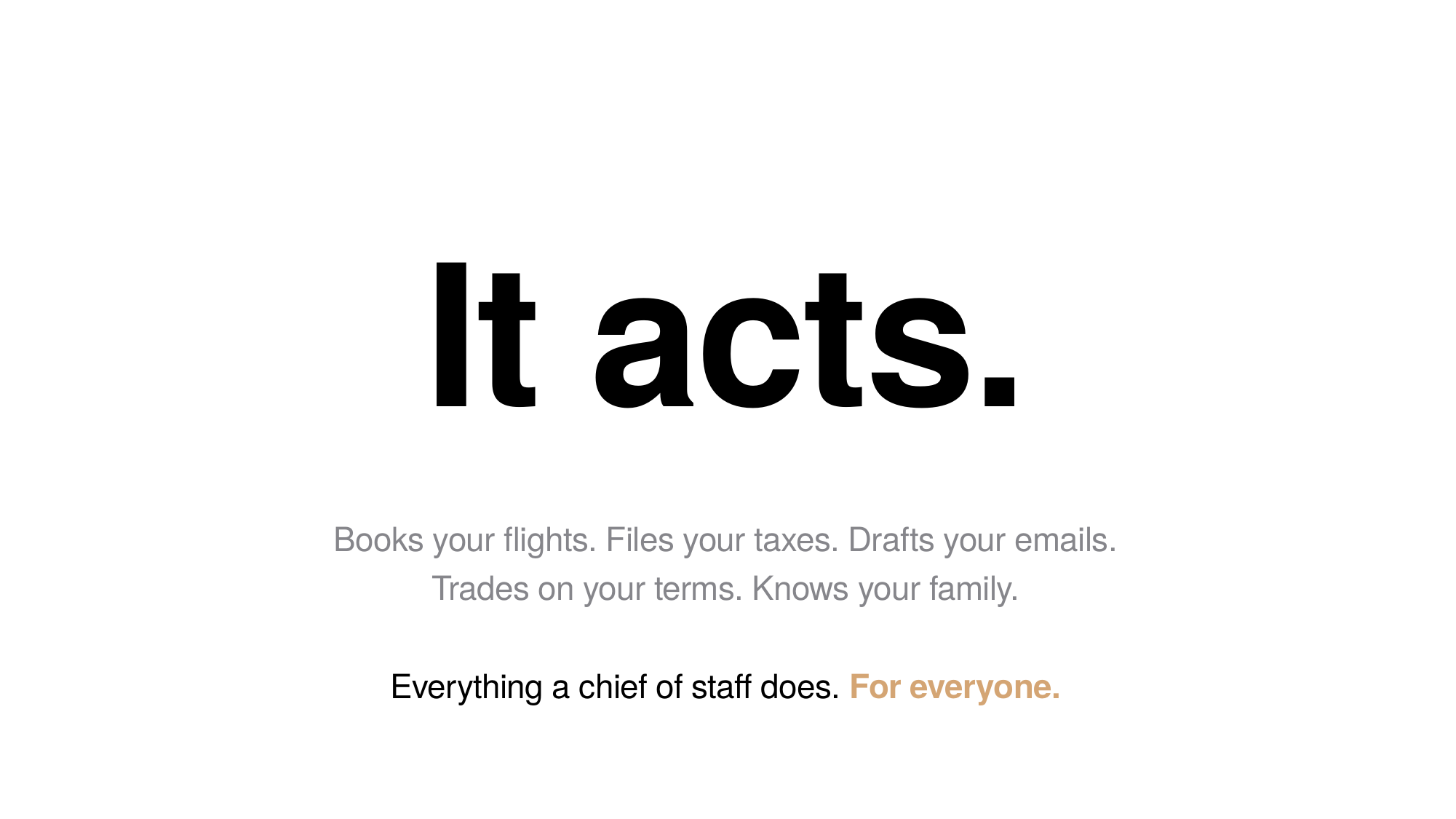

It acts.
Books your flights. Files your taxes. Drafts your emails.
Trades on your terms. Knows your family.

Everything a chief of staff does. For everyone.